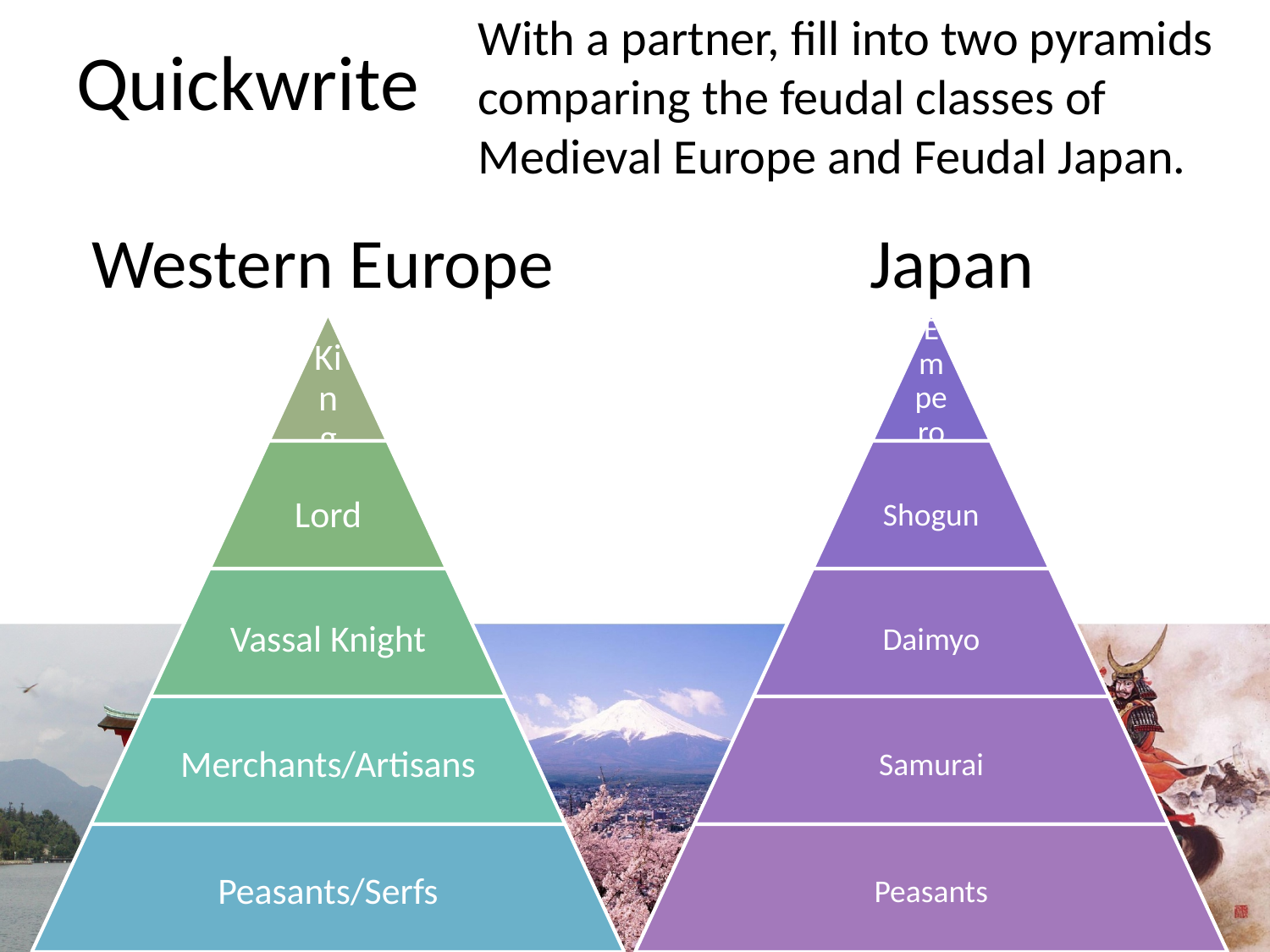

# Quickwrite
With a partner, fill into two pyramids comparing the feudal classes of Medieval Europe and Feudal Japan.
   Western Europe		    Japan
King
Lord
Vassal Knight
Merchants/Artisans
Peasants/Serfs
Emperor
Shogun
Daimyo
Samurai
Peasants